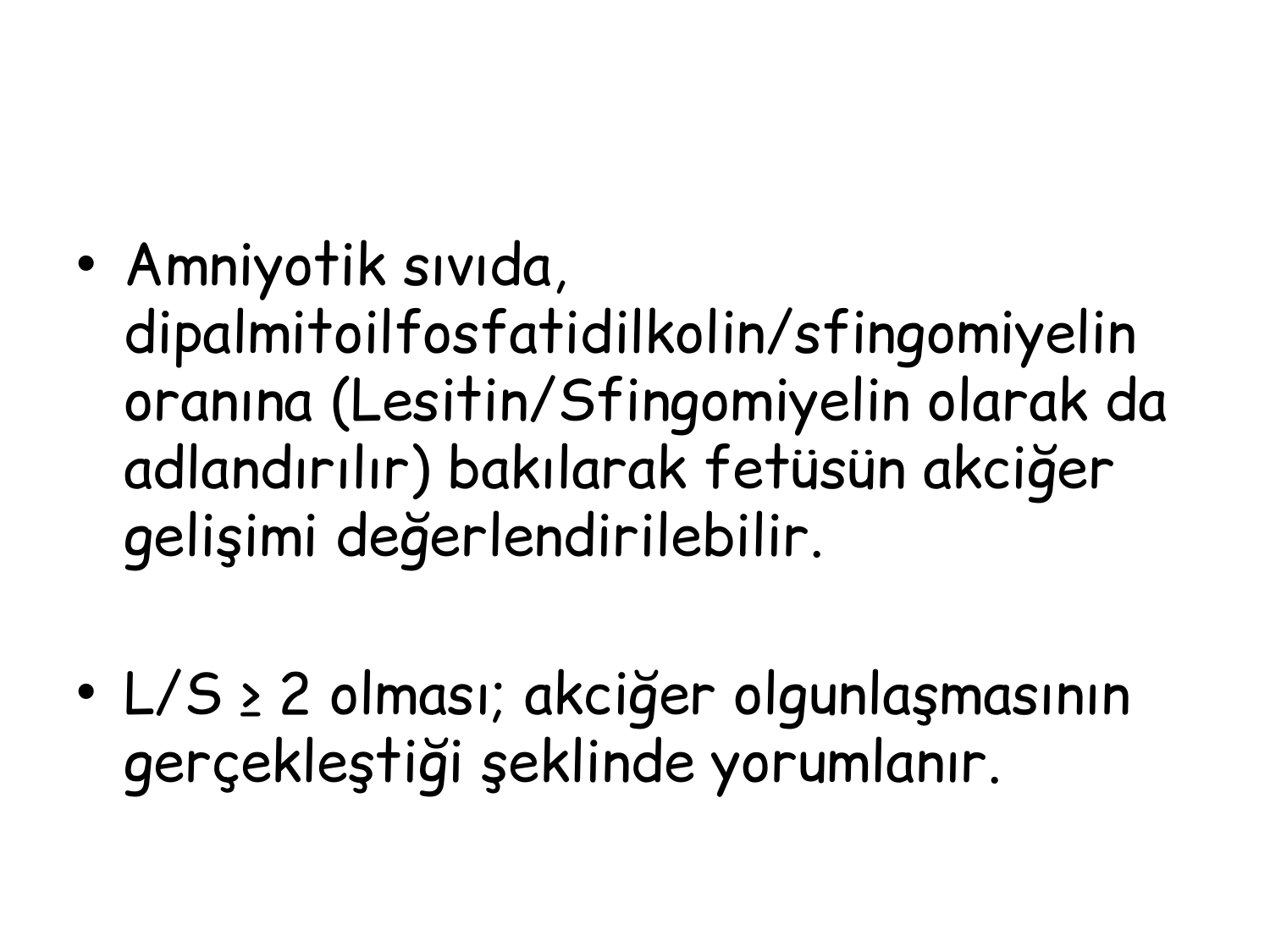

#
Amniyotik sıvıda, dipalmitoilfosfatidilkolin/sfingomiyelin oranına (Lesitin/Sfingomiyelin olarak da adlandırılır) bakılarak fetüsün akciğer gelişimi değerlendirilebilir.

L/S ≥ 2 olması; akciğer olgunlaşmasının gerçekleştiği şeklinde yorumlanır.